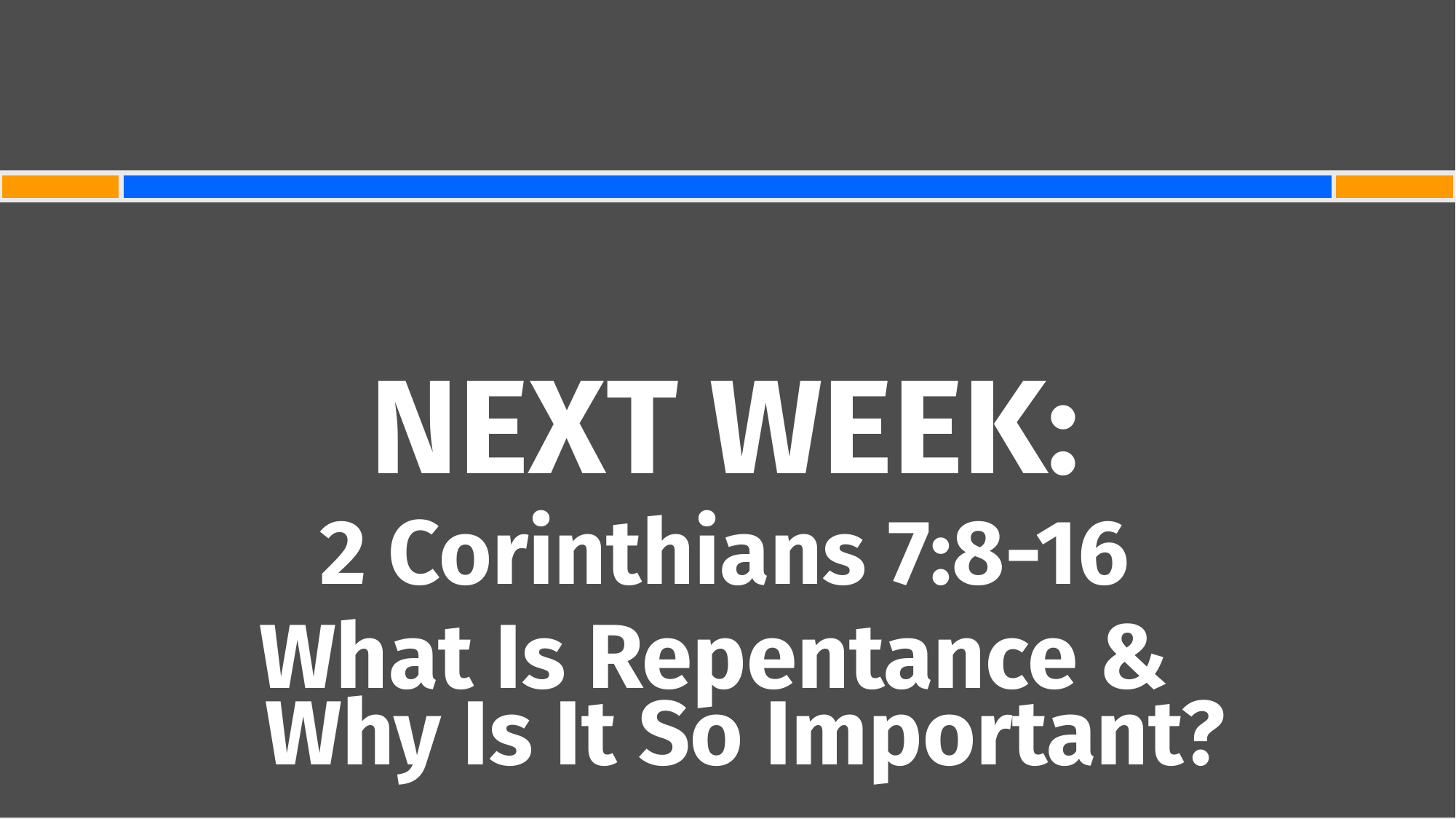

#

NEXT WEEK:
2 Corinthians 7:8-16
What Is Repentance &
Why Is It So Important?